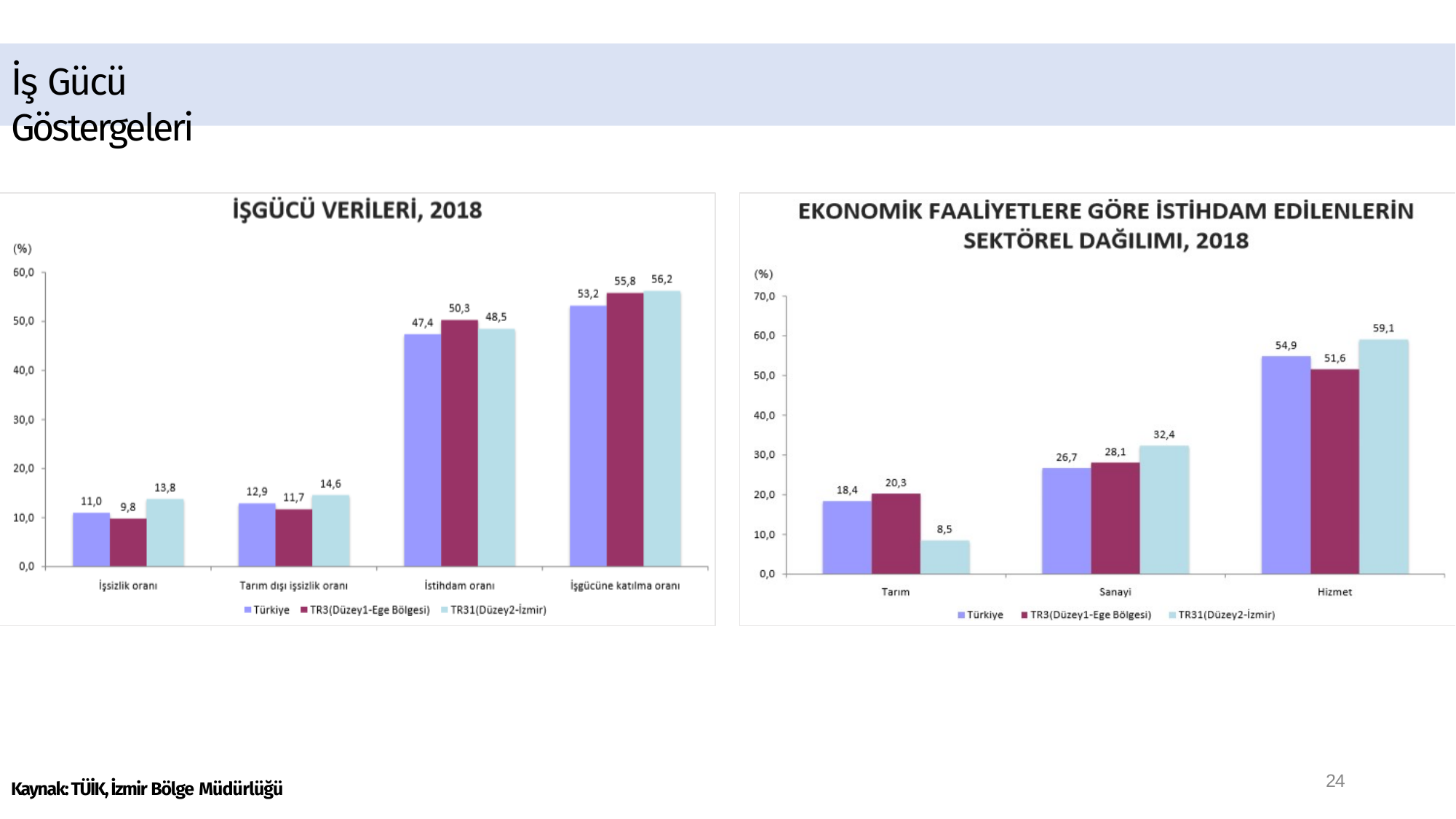

# İş Gücü Göstergeleri

24
Kaynak: TÜİK, İzmir Bölge Müdürlüğü